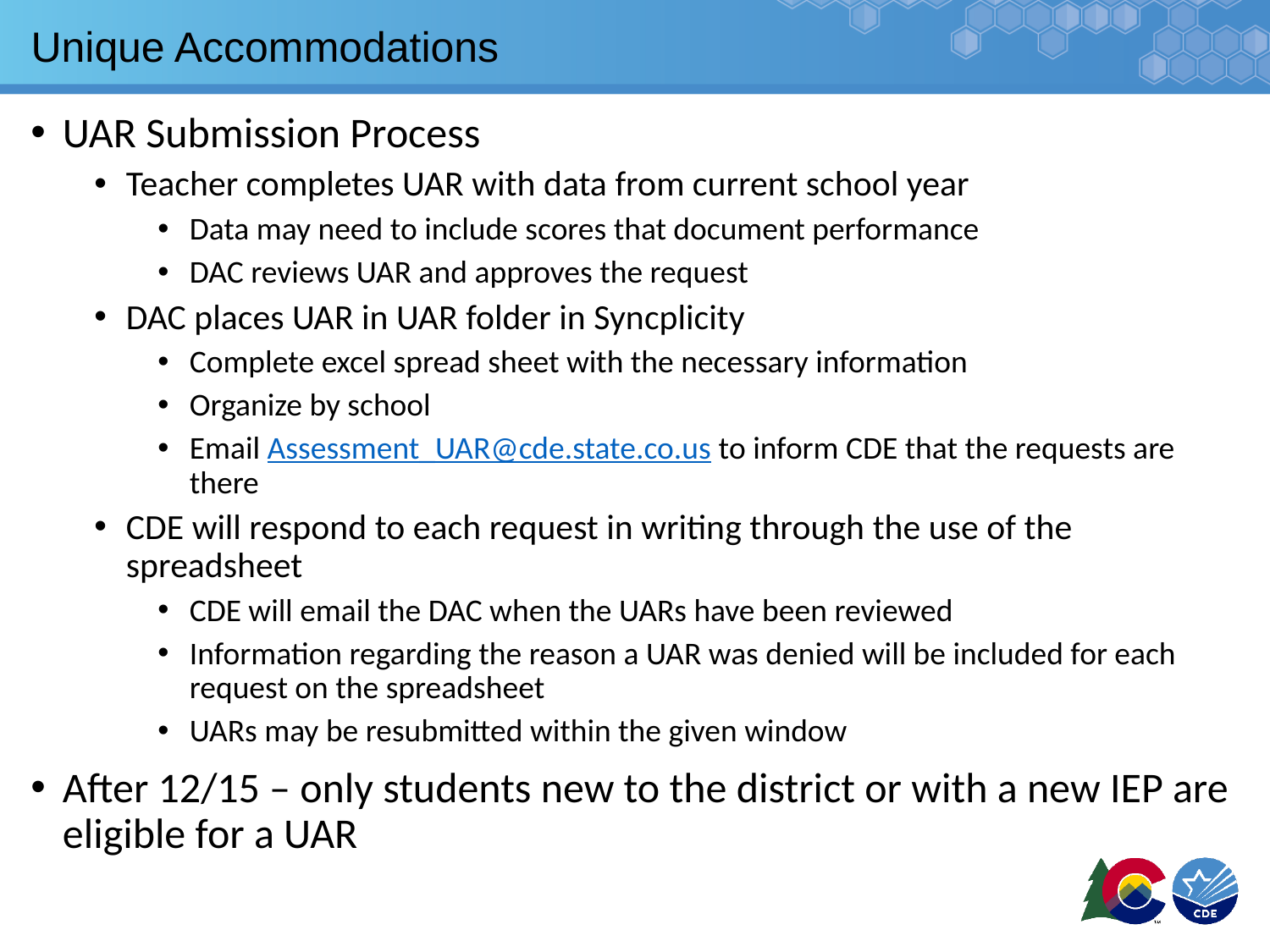

# Unique Accommodations
UAR Submission Process
Teacher completes UAR with data from current school year
Data may need to include scores that document performance
DAC reviews UAR and approves the request
DAC places UAR in UAR folder in Syncplicity
Complete excel spread sheet with the necessary information
Organize by school
Email Assessment_UAR@cde.state.co.us to inform CDE that the requests are there
CDE will respond to each request in writing through the use of the spreadsheet
CDE will email the DAC when the UARs have been reviewed
Information regarding the reason a UAR was denied will be included for each request on the spreadsheet
UARs may be resubmitted within the given window
After 12/15 – only students new to the district or with a new IEP are eligible for a UAR